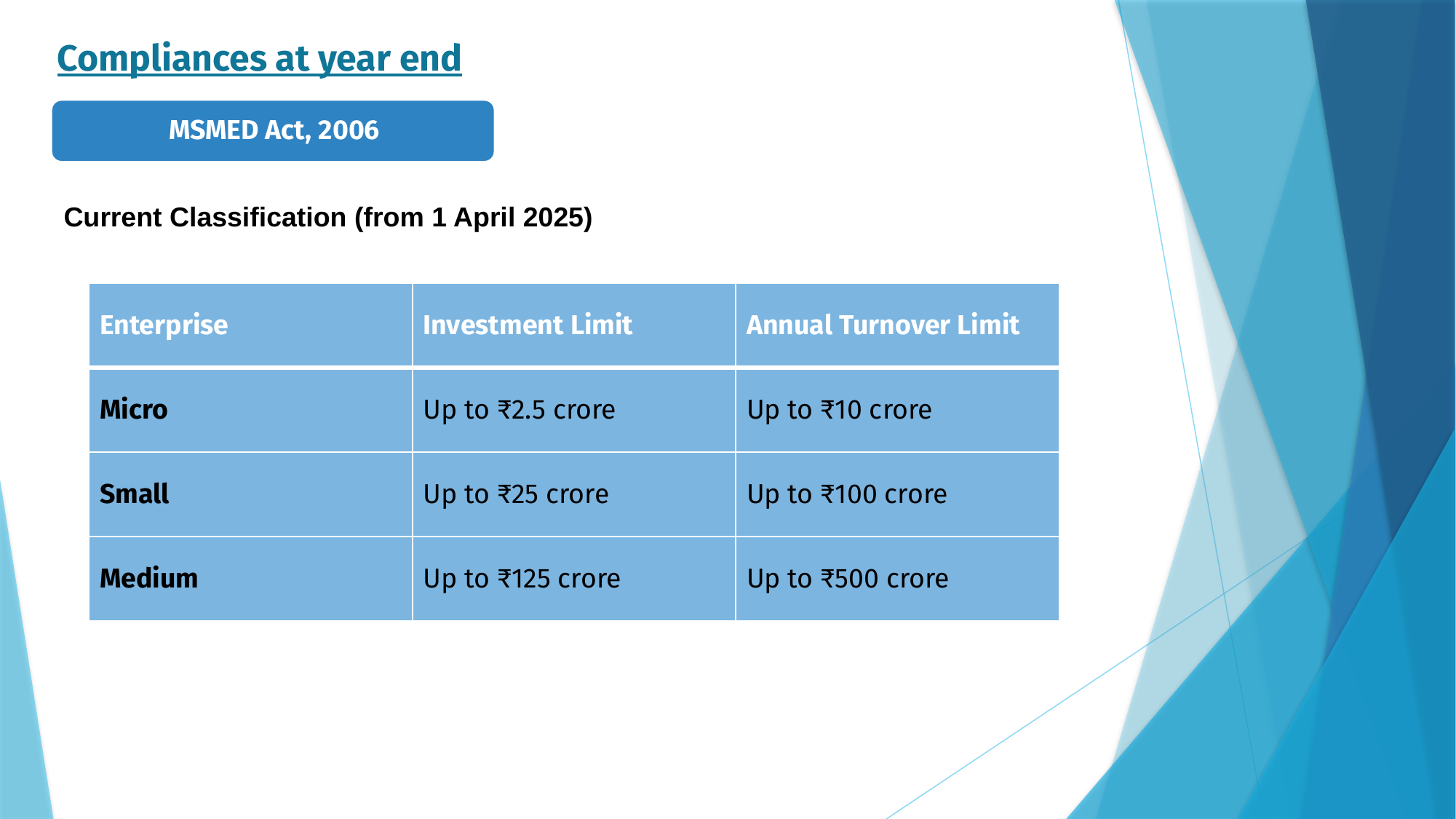

# Compliances at year end
MSMED Act, 2006
Current Classification (from 1 April 2025)
| Enterprise | Investment Limit | Annual Turnover Limit |
| --- | --- | --- |
| Micro | Up to ₹2.5 crore | Up to ₹10 crore |
| Small | Up to ₹25 crore | Up to ₹100 crore |
| Medium | Up to ₹125 crore | Up to ₹500 crore |